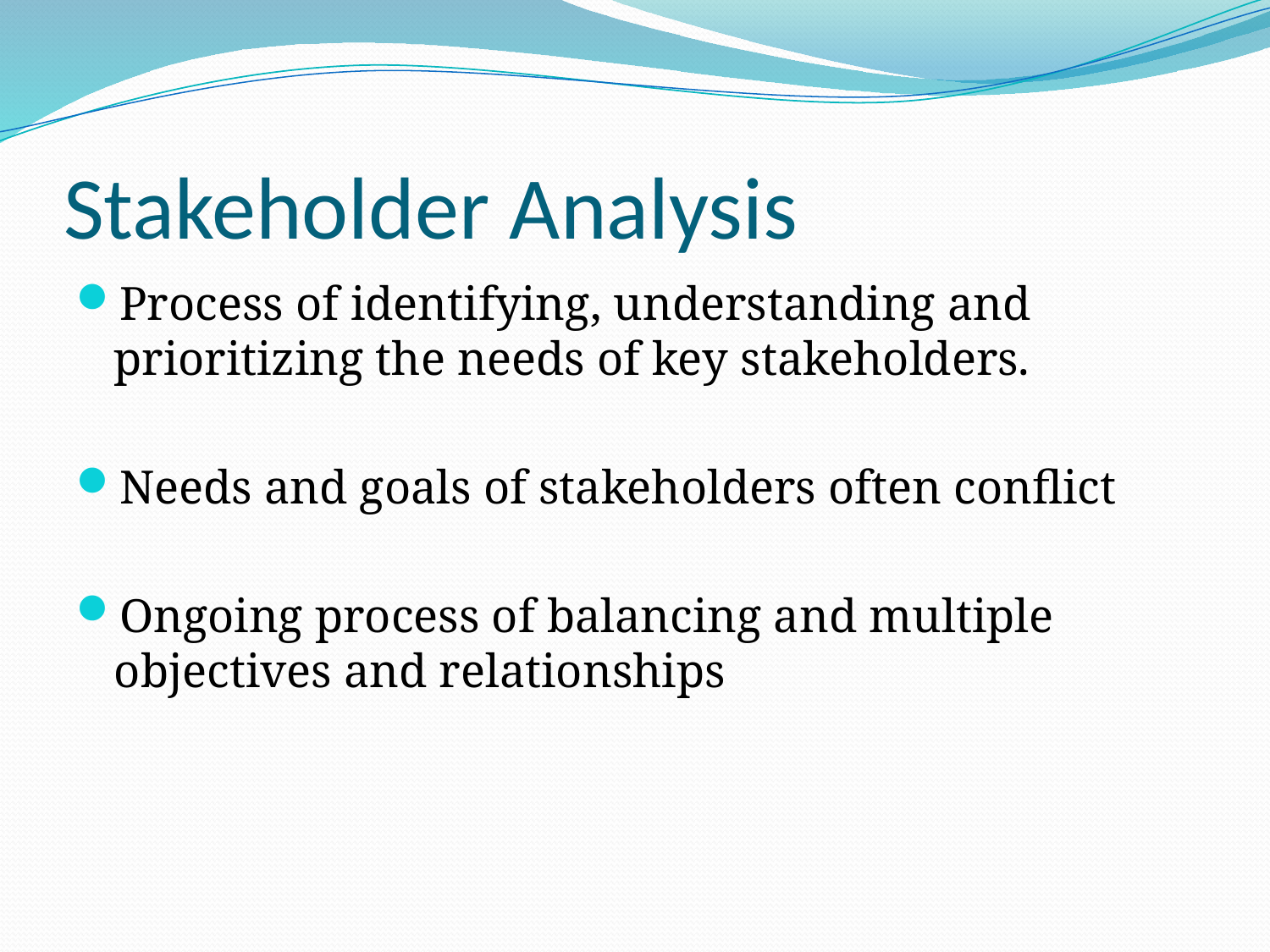

# Stakeholder Analysis
Process of identifying, understanding and prioritizing the needs of key stakeholders.

Needs and goals of stakeholders often conflict

Ongoing process of balancing and multiple objectives and relationships